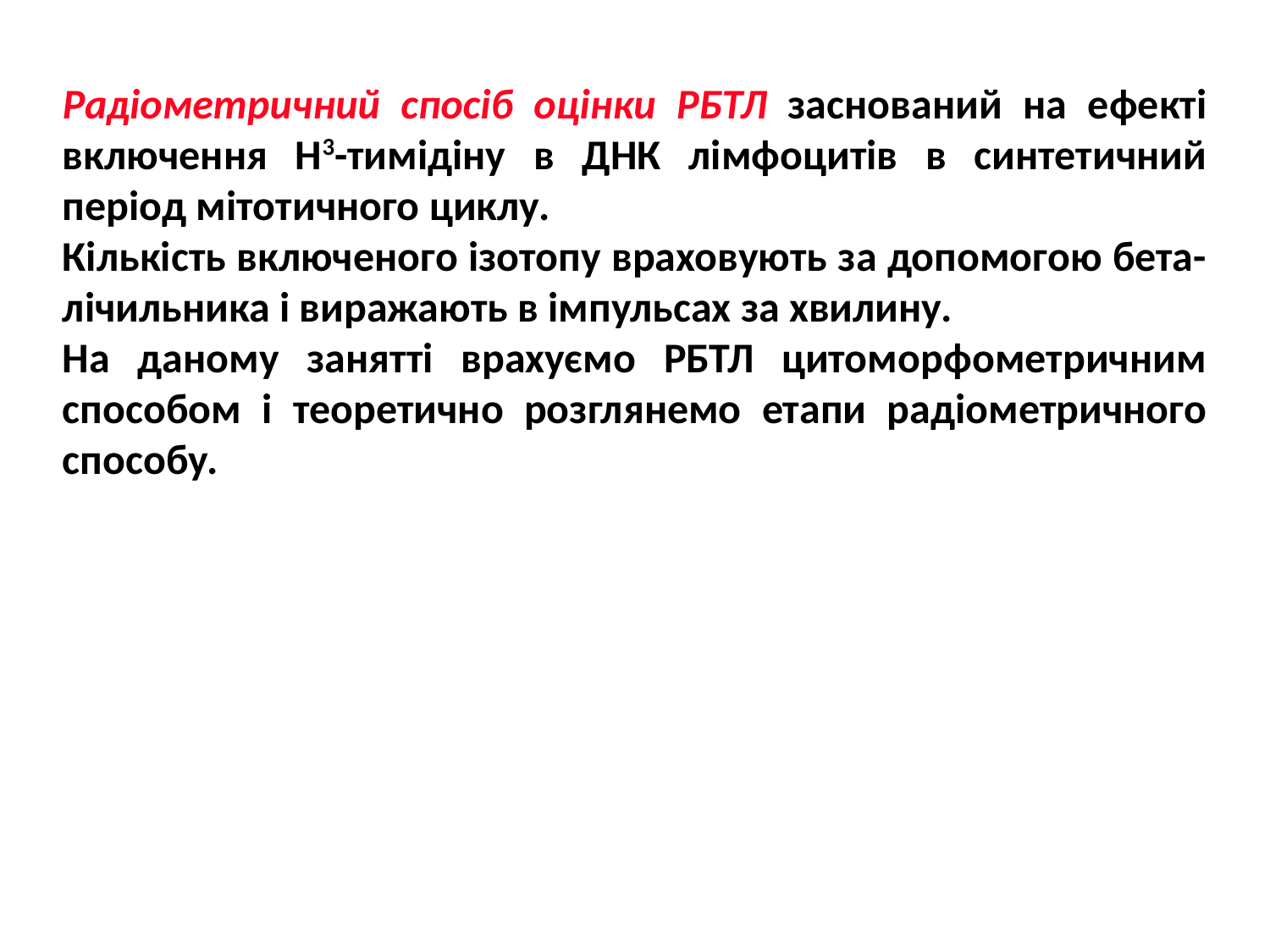

Радіометричний спосіб оцінки РБТЛ заснований на ефекті включення Н3-тимідіну в ДНК лімфоцитів в синтетичний період мітотичного циклу.
Кількість включеного ізотопу враховують за допомогою бета-лічильника і виражають в імпульсах за хвилину.
На даному занятті врахуємо РБТЛ цитоморфометричним способом і теоретично розглянемо етапи радіометричного способу.